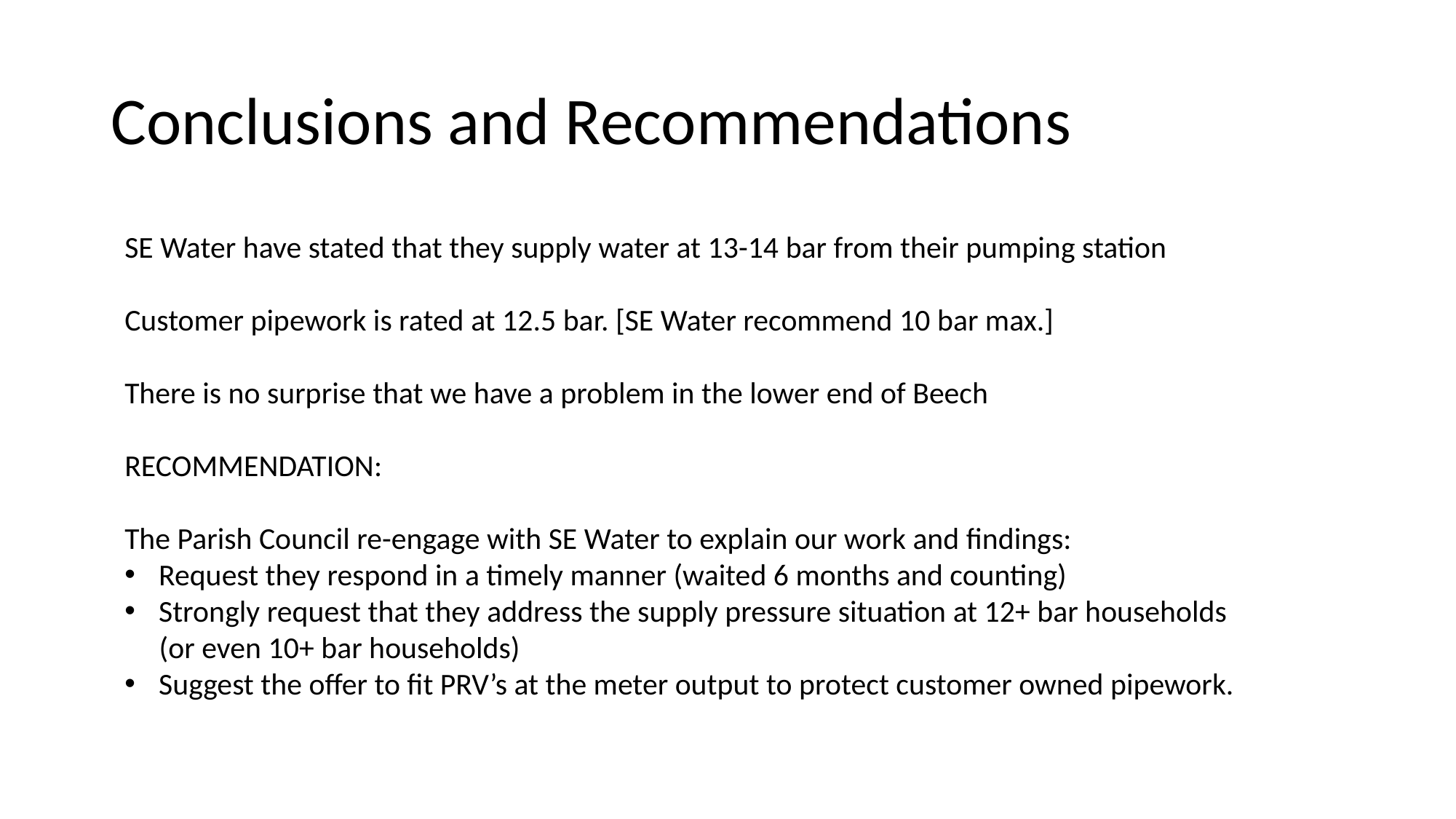

# Conclusions and Recommendations
SE Water have stated that they supply water at 13-14 bar from their pumping station

Customer pipework is rated at 12.5 bar. [SE Water recommend 10 bar max.]

There is no surprise that we have a problem in the lower end of Beech

RECOMMENDATION:

The Parish Council re-engage with SE Water to explain our work and findings:
Request they respond in a timely manner (waited 6 months and counting)
Strongly request that they address the supply pressure situation at 12+ bar households
     (or even 10+ bar households)
Suggest the offer to fit PRV’s at the meter output to protect customer owned pipework.